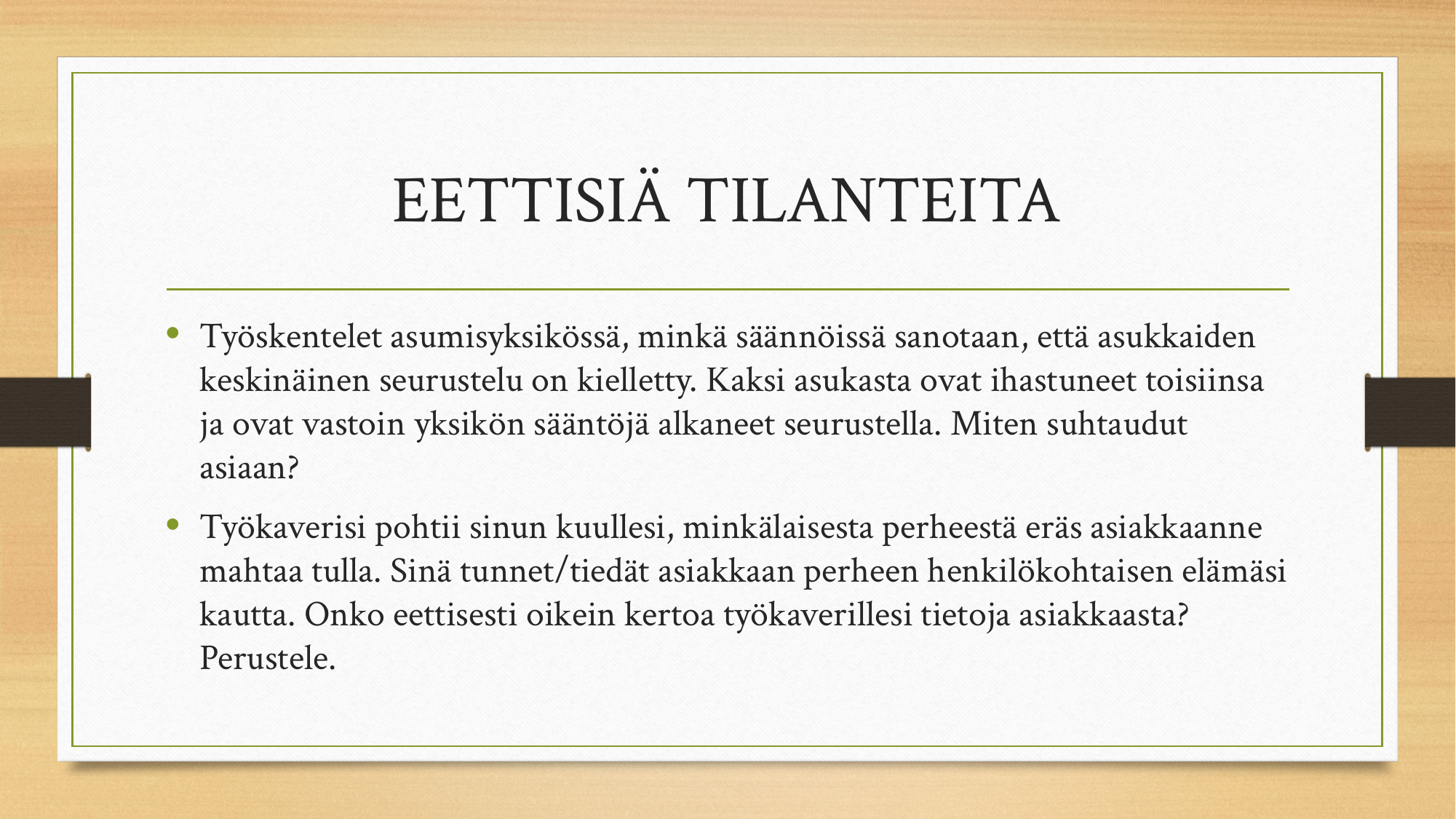

# EETTISIÄ TILANTEITA
Työskentelet asumisyksikössä, minkä säännöissä sanotaan, että asukkaiden keskinäinen seurustelu on kielletty. Kaksi asukasta ovat ihastuneet toisiinsa ja ovat vastoin yksikön sääntöjä alkaneet seurustella. Miten suhtaudut asiaan?
Työkaverisi pohtii sinun kuullesi, minkälaisesta perheestä eräs asiakkaanne mahtaa tulla. Sinä tunnet/tiedät asiakkaan perheen henkilökohtaisen elämäsi kautta. Onko eettisesti oikein kertoa työkaverillesi tietoja asiakkaasta? Perustele.